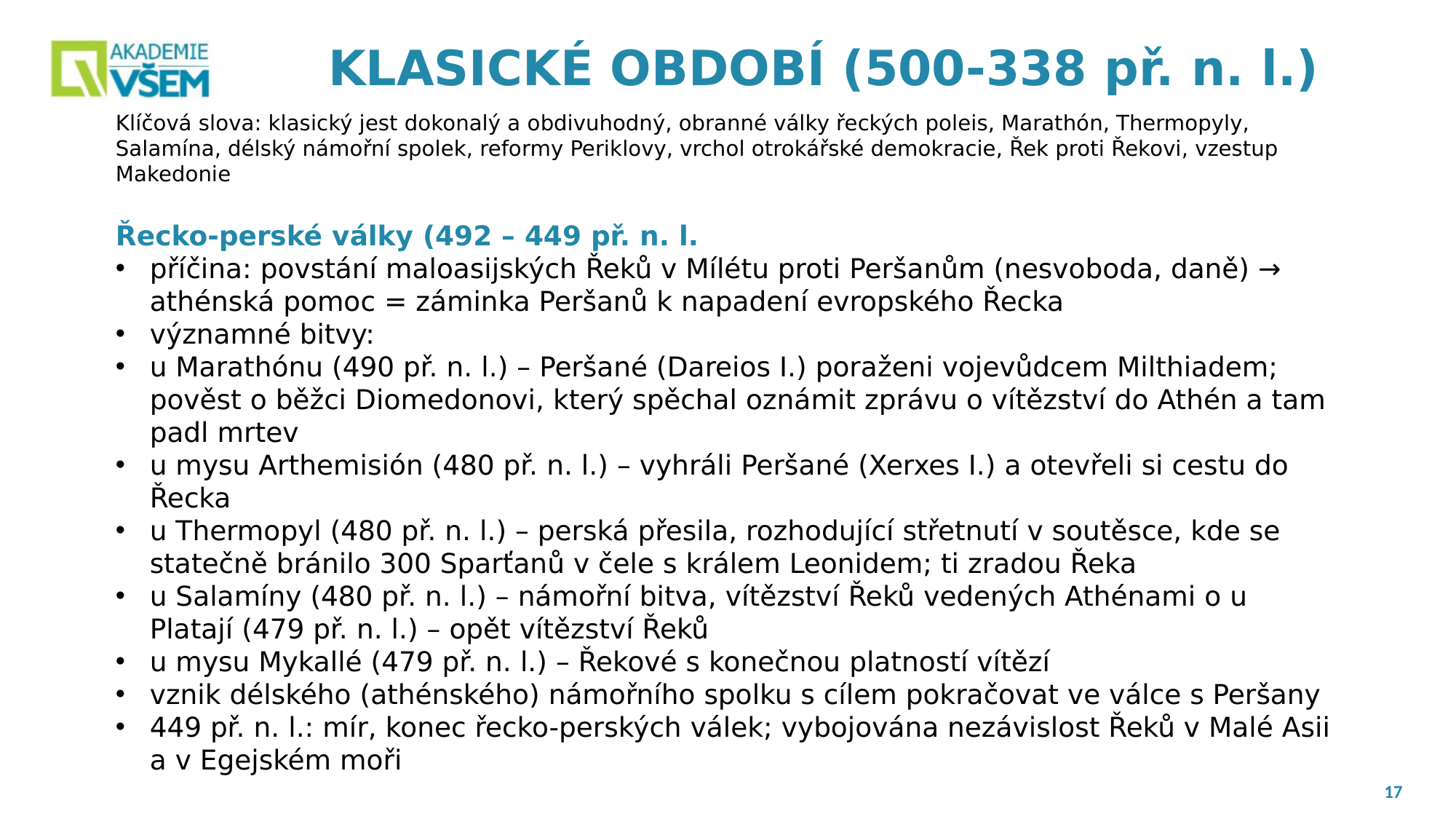

# KLASICKÉ OBDOBÍ (500-338 př. n. l.)

Klíčová slova: klasický jest dokonalý a obdivuhodný, obranné války řeckých poleis, Marathón, Thermopyly, Salamína, délský námořní spolek, reformy Periklovy, vrchol otrokářské demokracie, Řek proti Řekovi, vzestup Makedonie

Řecko-perské války (492 – 449 př. n. l.
příčina: povstání maloasijských Řeků v Mílétu proti Peršanům (nesvoboda, daně) → athénská pomoc = záminka Peršanů k napadení evropského Řecka
významné bitvy:
u Marathónu (490 př. n. l.) – Peršané (Dareios I.) poraženi vojevůdcem Milthiadem; pověst o běžci Diomedonovi, který spěchal oznámit zprávu o vítězství do Athén a tam padl mrtev
u mysu Arthemisión (480 př. n. l.) – vyhráli Peršané (Xerxes I.) a otevřeli si cestu do Řecka
u Thermopyl (480 př. n. l.) – perská přesila, rozhodující střetnutí v soutěsce, kde se statečně bránilo 300 Sparťanů v čele s králem Leonidem; ti zradou Řeka
u Salamíny (480 př. n. l.) – námořní bitva, vítězství Řeků vedených Athénami o u Platají (479 př. n. l.) – opět vítězství Řeků
u mysu Mykallé (479 př. n. l.) – Řekové s konečnou platností vítězí
vznik délského (athénského) námořního spolku s cílem pokračovat ve válce s Peršany
449 př. n. l.: mír, konec řecko-perských válek; vybojována nezávislost Řeků v Malé Asii a v Egejském moři

17